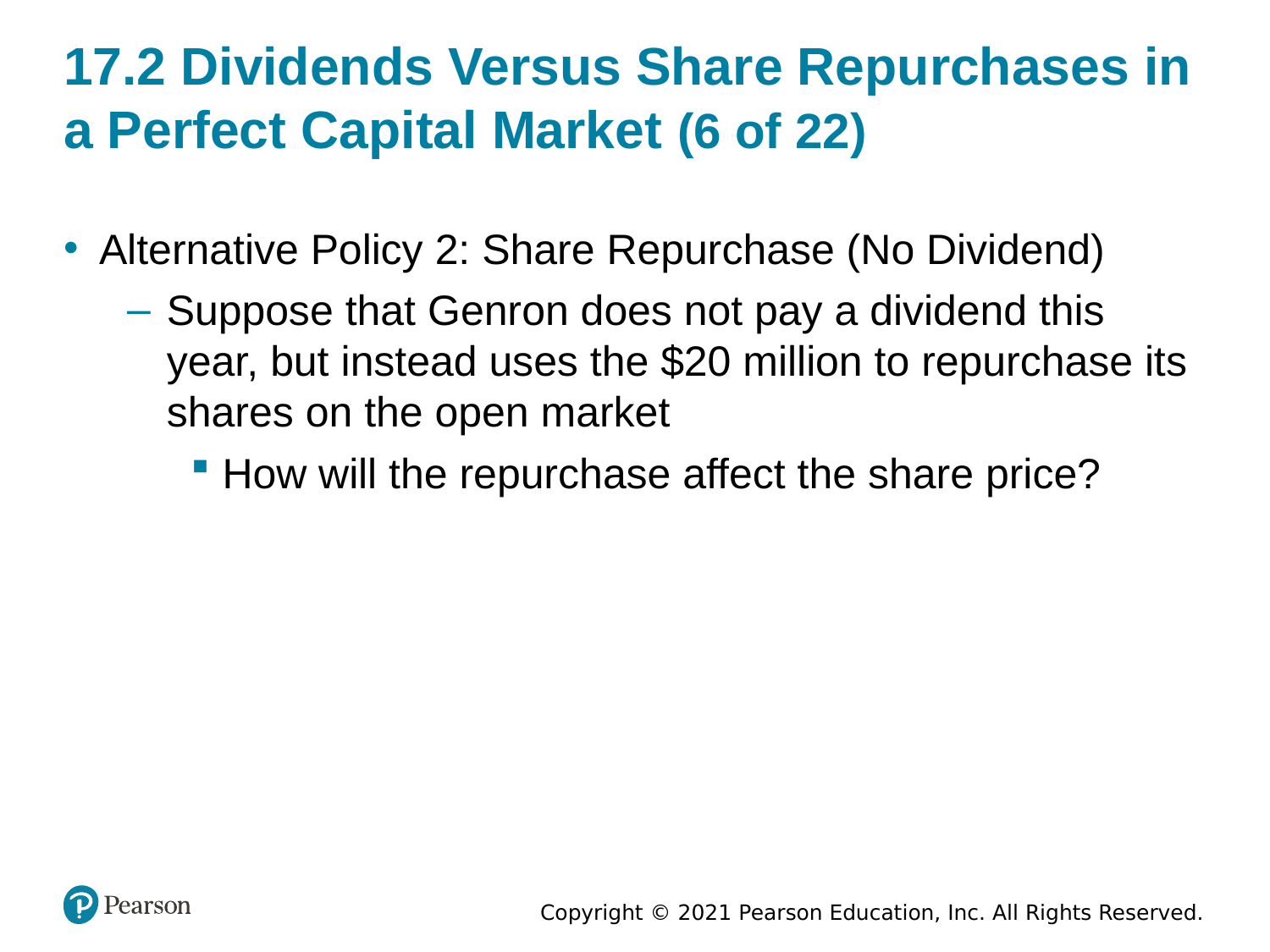

# 17.2 Dividends Versus Share Repurchases in a Perfect Capital Market (6 of 22)
Alternative Policy 2: Share Repurchase (No Dividend)
Suppose that Genron does not pay a dividend this year, but instead uses the $20 million to repurchase its shares on the open market
How will the repurchase affect the share price?